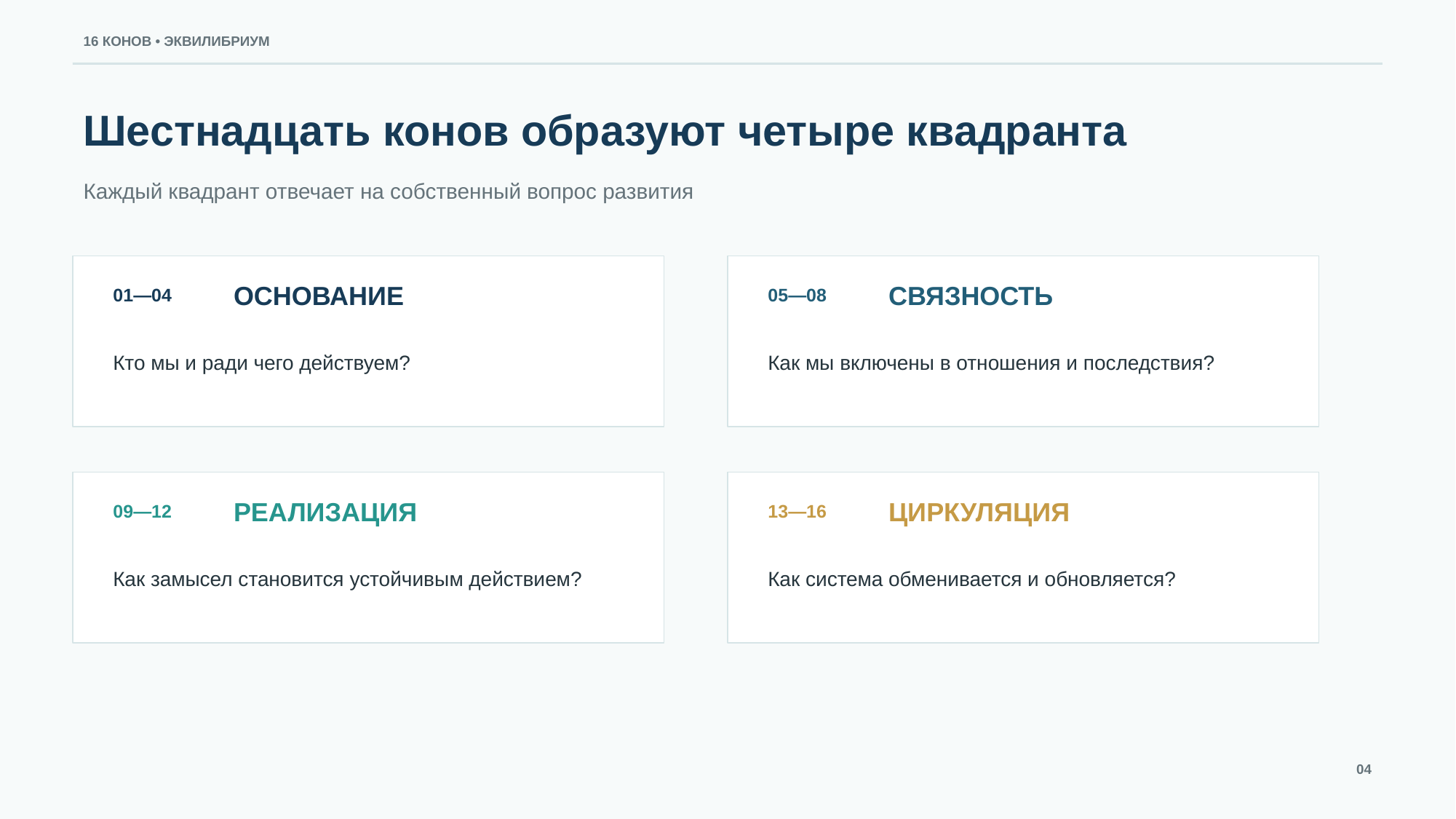

16 КОНОВ • ЭКВИЛИБРИУМ

Шестнадцать конов образуют четыре квадранта
Каждый квадрант отвечает на собственный вопрос развития

ОСНОВАНИЕ
СВЯЗНОСТЬ
01—04
05—08
Кто мы и ради чего действуем?
Как мы включены в отношения и последствия?

РЕАЛИЗАЦИЯ
ЦИРКУЛЯЦИЯ
09—12
13—16
Как замысел становится устойчивым действием?
Как система обменивается и обновляется?
04